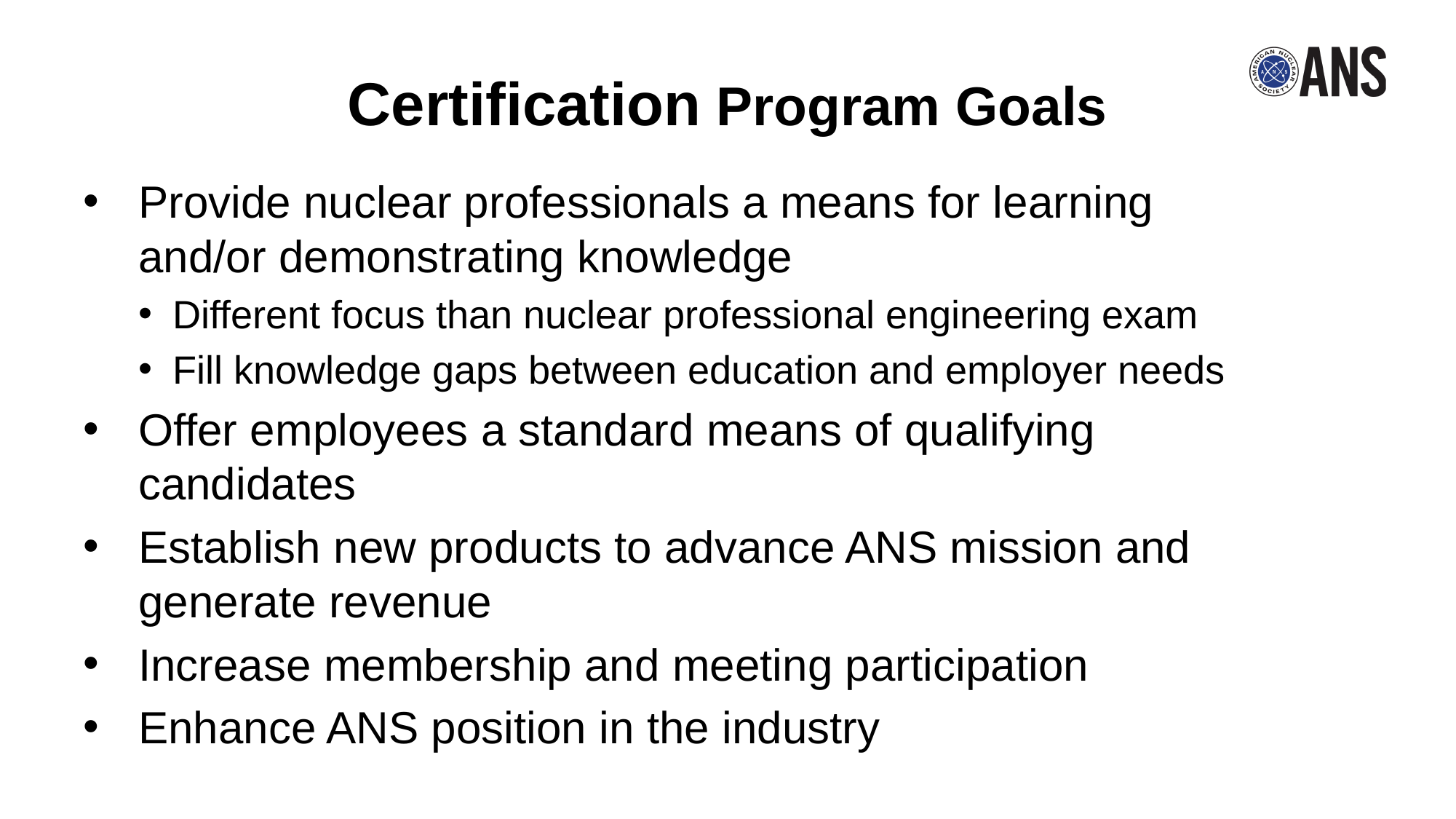

# Certification Program Goals
Provide nuclear professionals a means for learning and/or demonstrating knowledge
Different focus than nuclear professional engineering exam
Fill knowledge gaps between education and employer needs
Offer employees a standard means of qualifying candidates
Establish new products to advance ANS mission and generate revenue
Increase membership and meeting participation
Enhance ANS position in the industry